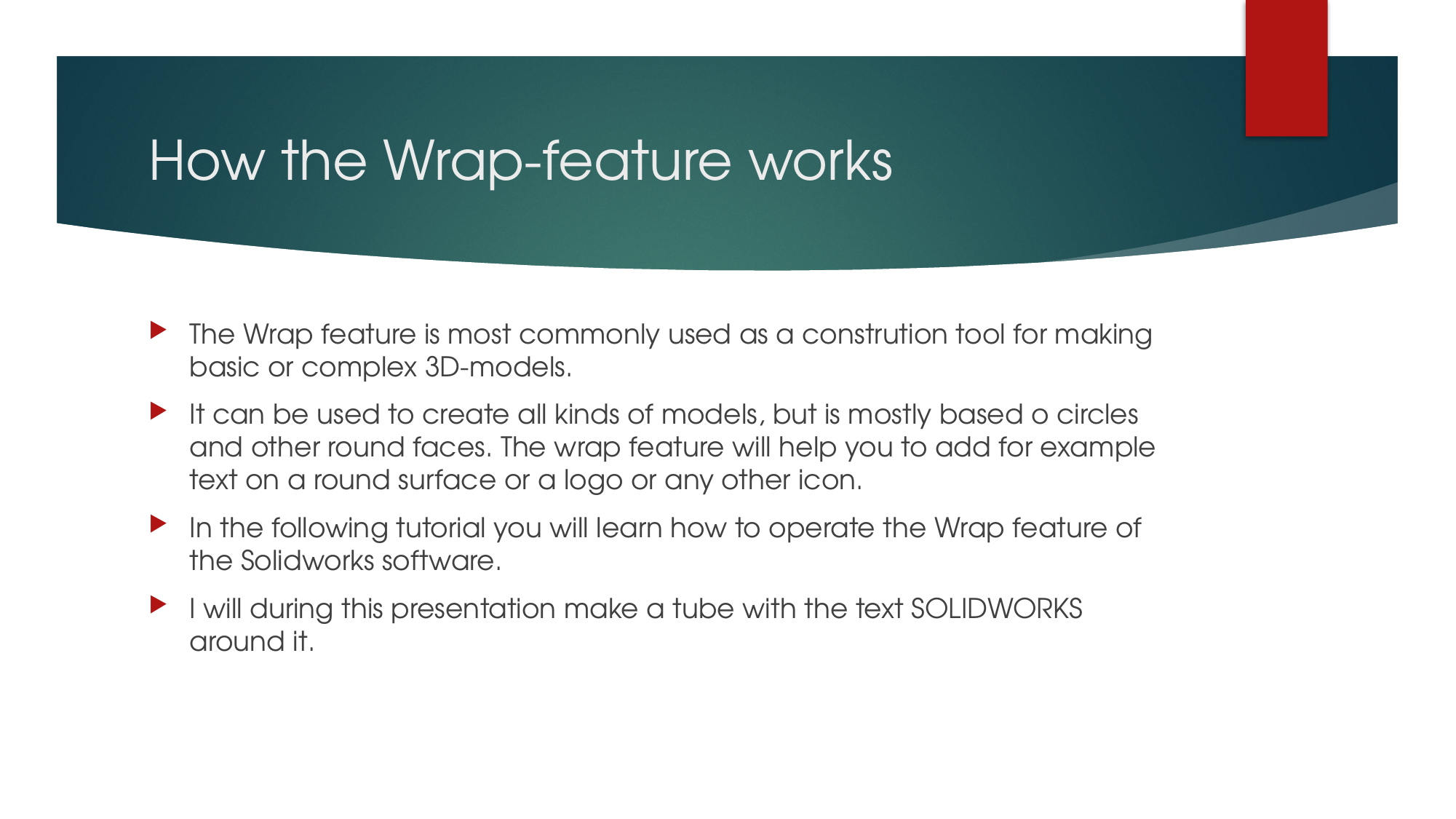

# How the Wrap-feature works
The Wrap feature is most commonly used as a constrution tool for making basic or complex 3D-models.
It can be used to create all kinds of models, but is mostly based o circles and other round faces. The wrap feature will help you to add for example text on a round surface or a logo or any other icon.
In the following tutorial you will learn how to operate the Wrap feature of the Solidworks software.
I will during this presentation make a tube with the text SOLIDWORKS around it.